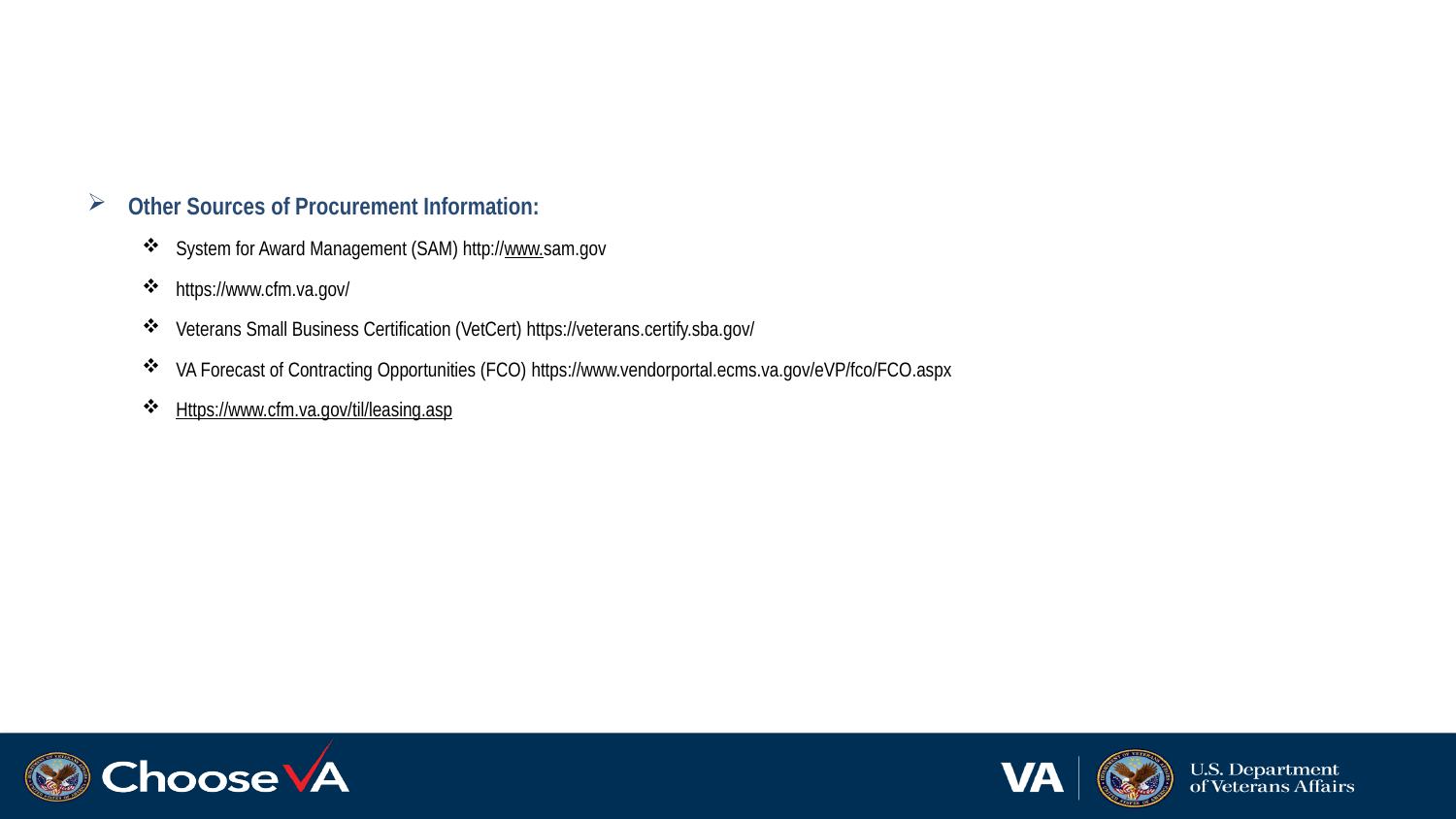

Other Sources of Procurement Information:
System for Award Management (SAM) http://www.sam.gov
https://www.cfm.va.gov/
Veterans Small Business Certification (VetCert) https://veterans.certify.sba.gov/
VA Forecast of Contracting Opportunities (FCO) https://www.vendorportal.ecms.va.gov/eVP/fco/FCO.aspx
Https://www.cfm.va.gov/til/leasing.asp